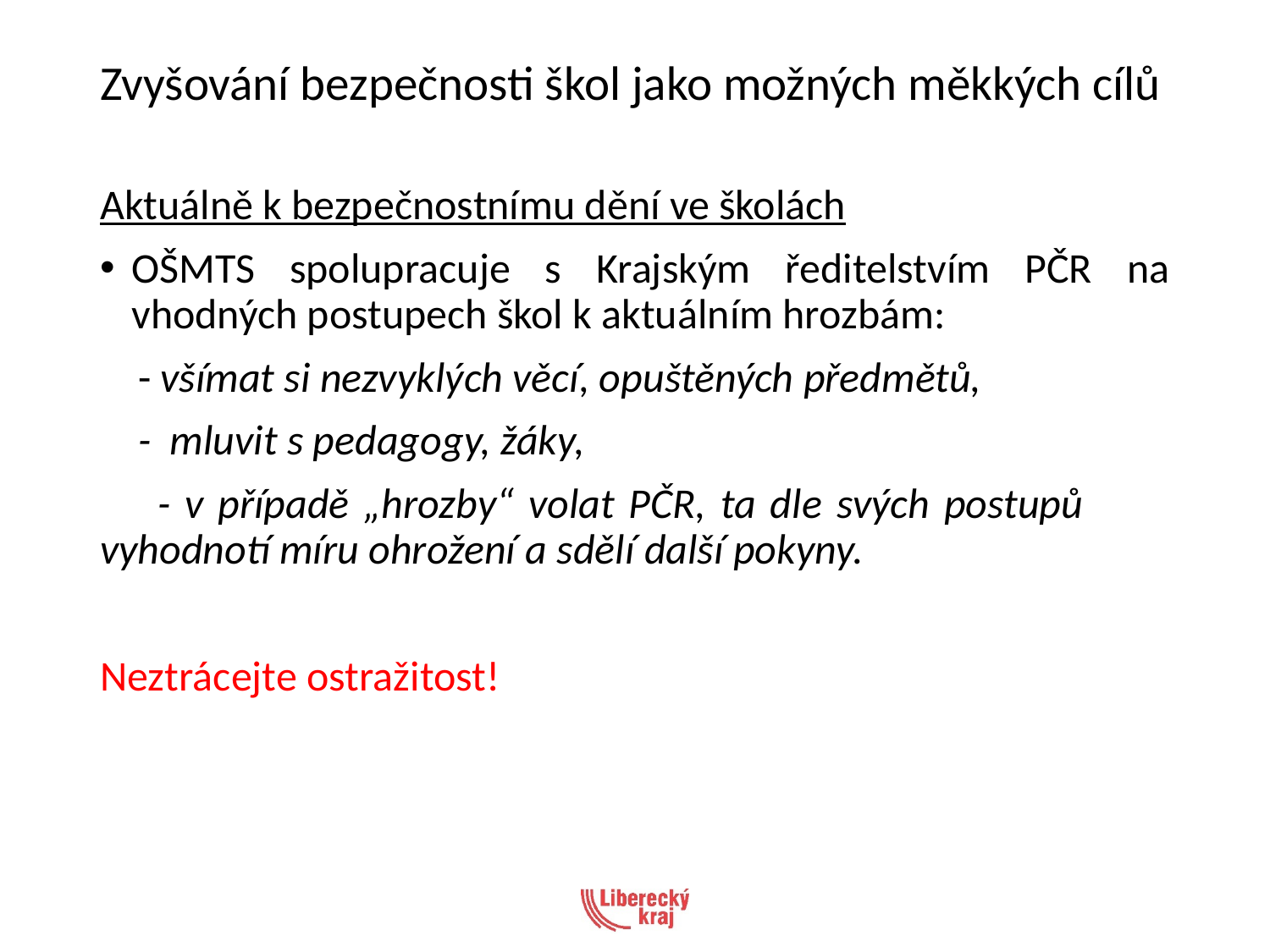

# Zvyšování bezpečnosti škol jako možných měkkých cílů
Aktuálně k bezpečnostnímu dění ve školách
OŠMTS spolupracuje s Krajským ředitelstvím PČR na vhodných postupech škol k aktuálním hrozbám:
    - všímat si nezvyklých věcí, opuštěných předmětů,
    -  mluvit s pedagogy, žáky,
    - v případě „hrozby“ volat PČR, ta dle svých postupů       vyhodnotí míru ohrožení a sdělí další pokyny.

Neztrácejte ostražitost!